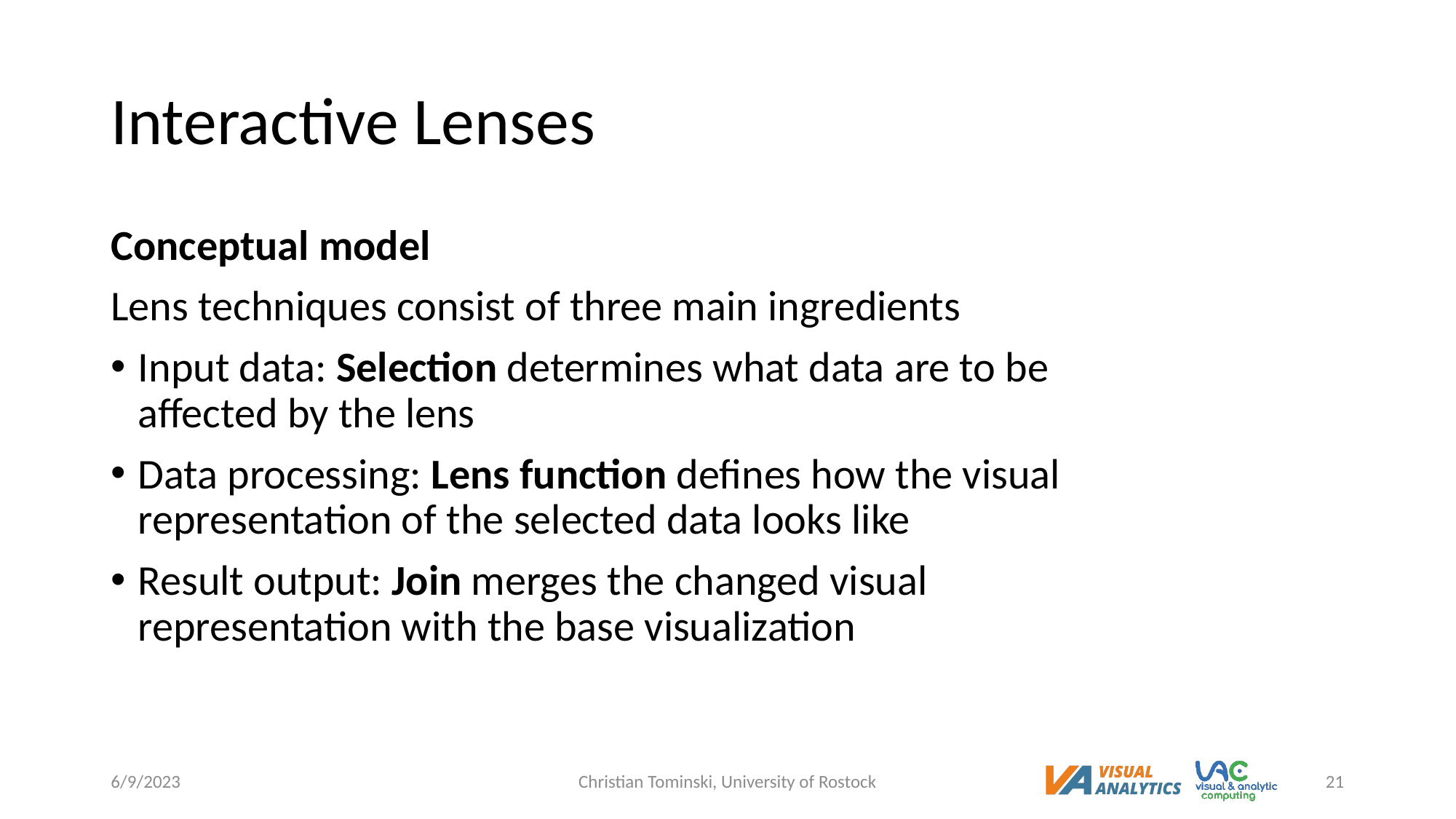

# Interactive Lenses
Conceptual model
Lens techniques consist of three main ingredients
Input data: Selection determines what data are to be affected by the lens
Data processing: Lens function defines how the visual representation of the selected data looks like
Result output: Join merges the changed visual representation with the base visualization
6/9/2023
Christian Tominski, University of Rostock
21